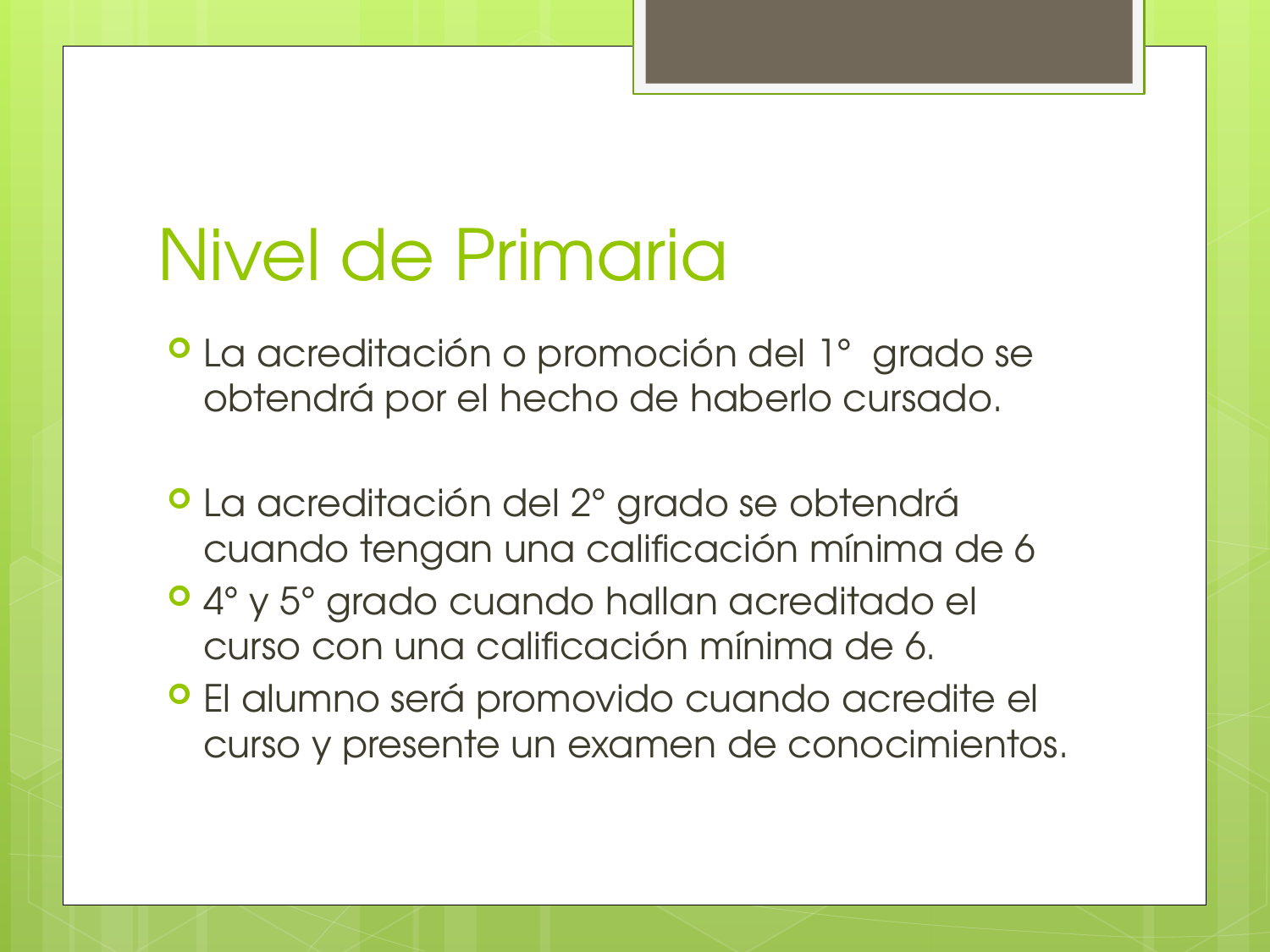

# Nivel de Primaria
La acreditación o promoción del 1°  grado se obtendrá por el hecho de haberlo cursado.

La acreditación del 2° grado se obtendrá cuando tengan una calificación mínima de 6
4° y 5° grado cuando hallan acreditado el curso con una calificación mínima de 6.
El alumno será promovido cuando acredite el curso y presente un examen de conocimientos.